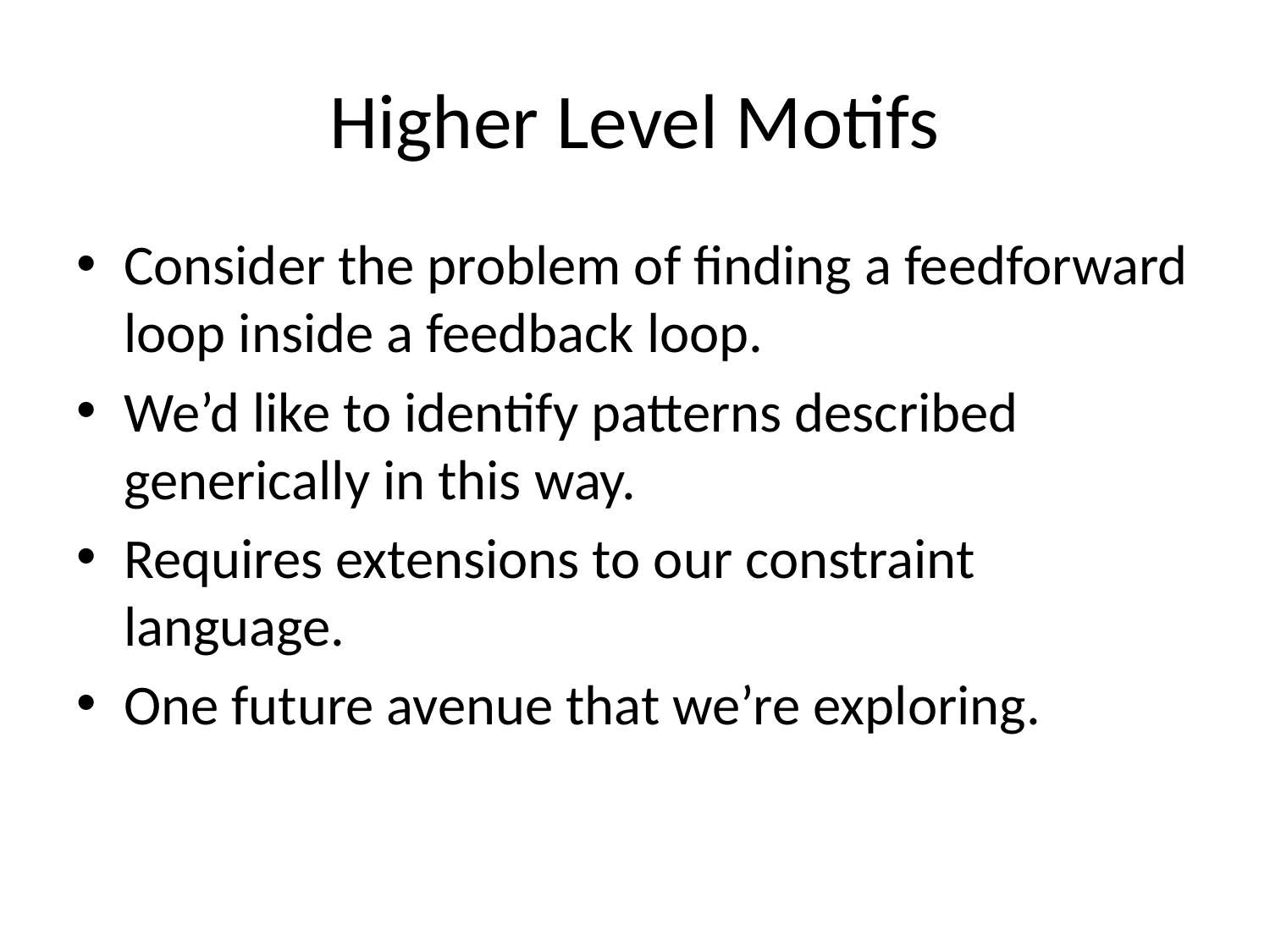

# Higher Level Motifs
Consider the problem of finding a feedforward loop inside a feedback loop.
We’d like to identify patterns described generically in this way.
Requires extensions to our constraint language.
One future avenue that we’re exploring.